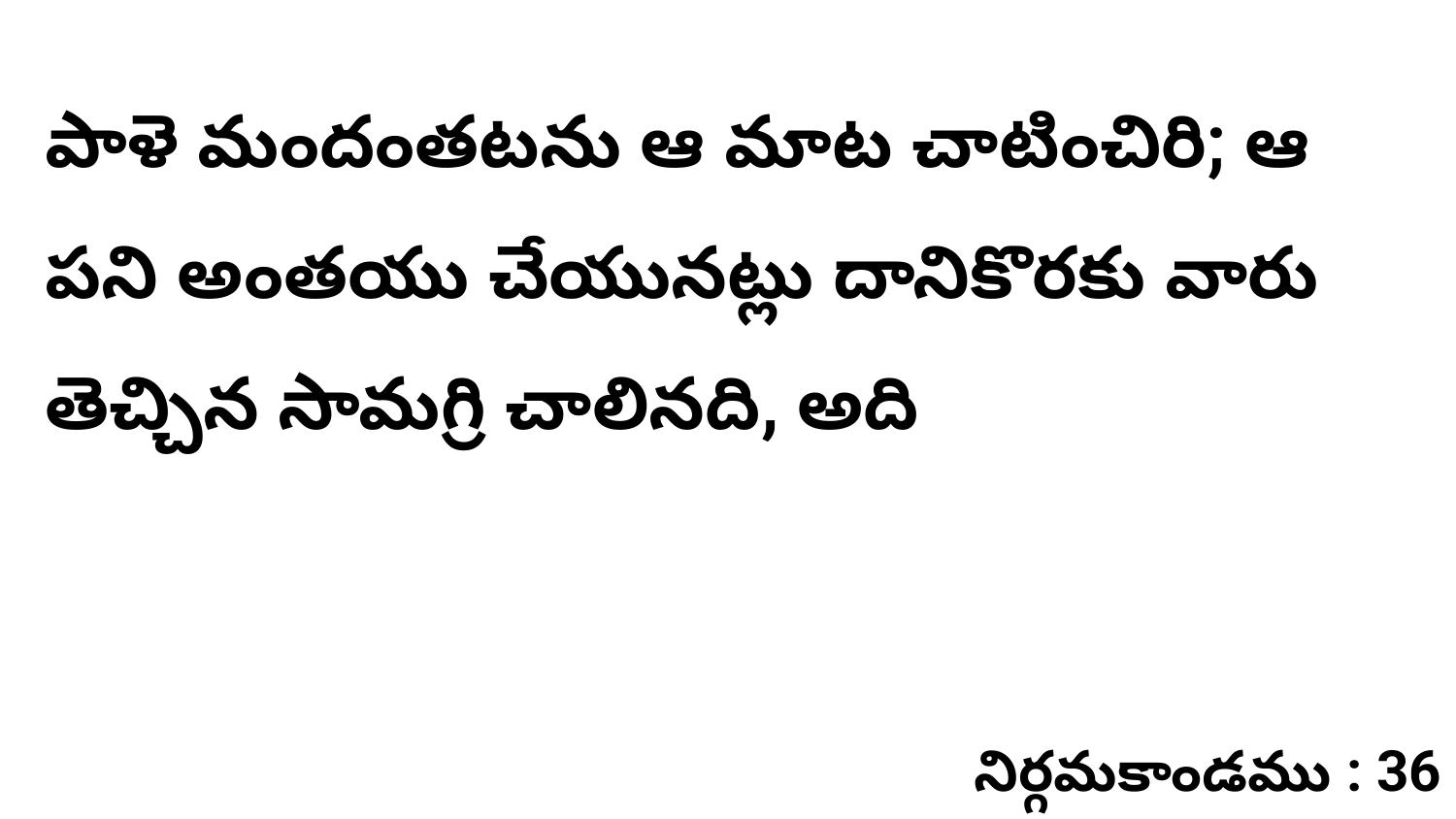

పాళె మందంతటను ఆ మాట చాటించిరి; ఆ పని అంతయు చేయునట్లు దానికొరకు వారు తెచ్చిన సామగ్రి చాలినది, అది
నిర్గమకాండము : 36